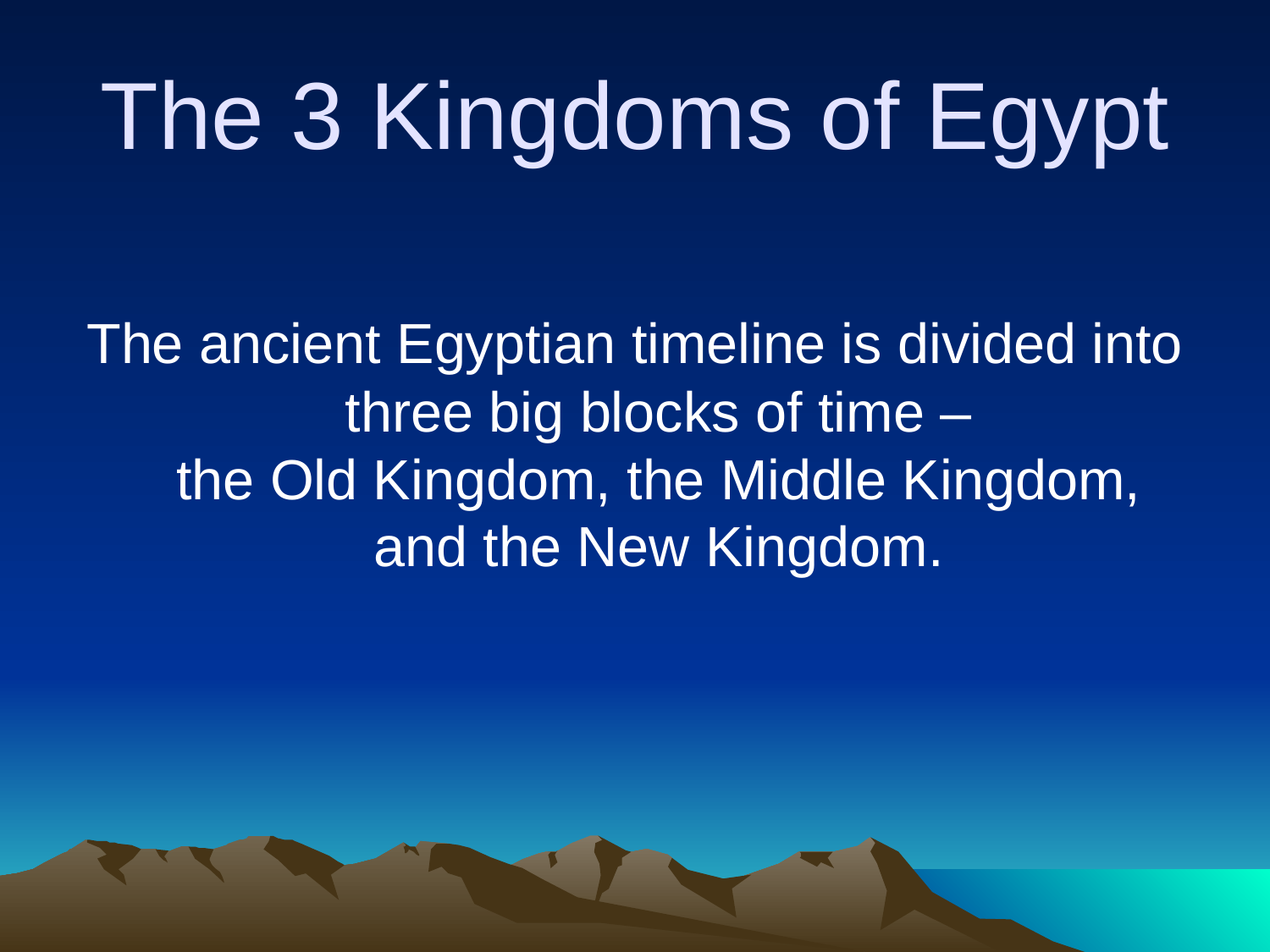

# The 3 Kingdoms of Egypt

The ancient Egyptian timeline is divided into three big blocks of time –
the Old Kingdom, the Middle Kingdom, and the New Kingdom.